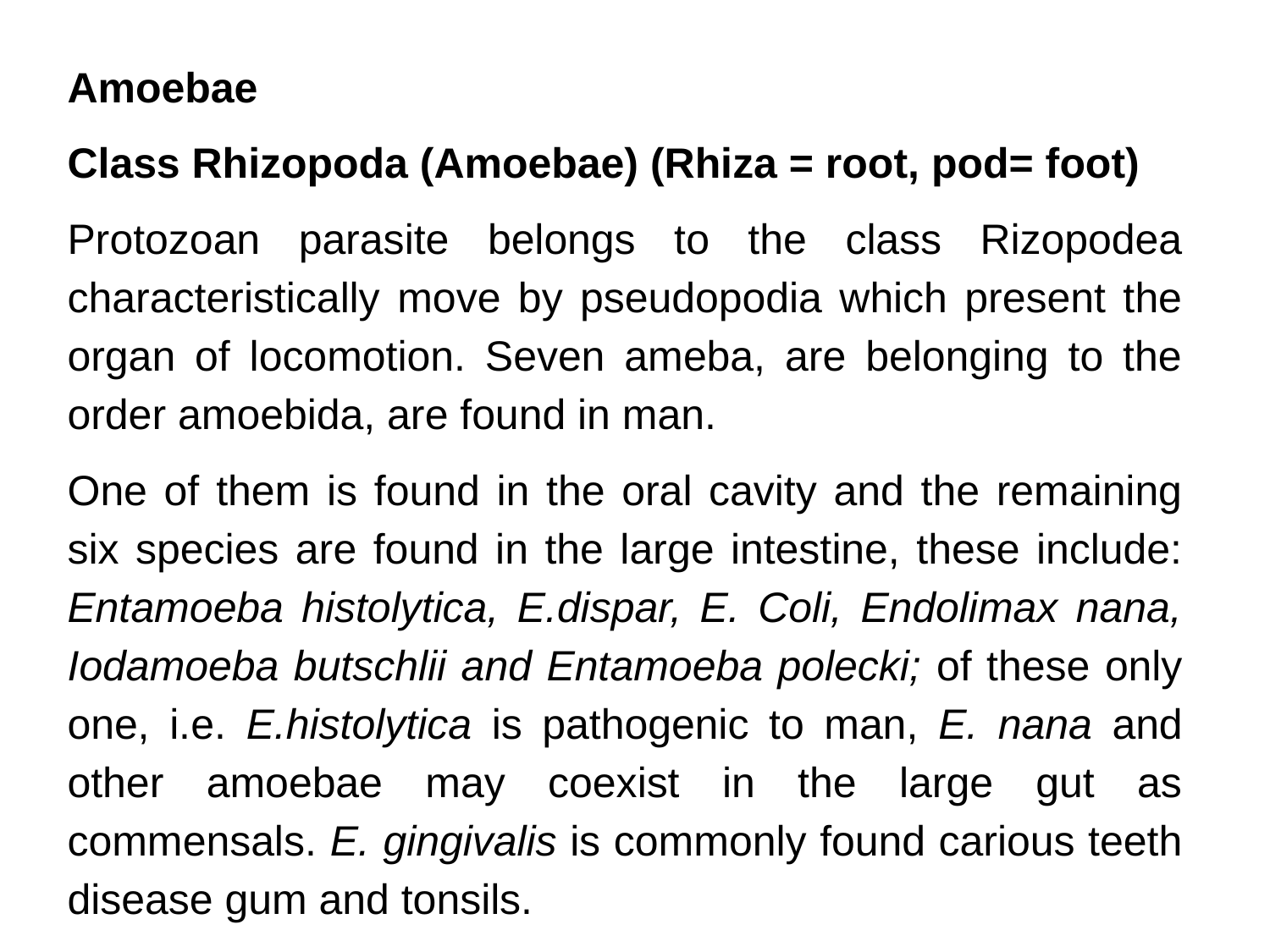

Amoebae
Class Rhizopoda (Amoebae) (Rhiza = root, pod= foot)
Protozoan parasite belongs to the class Rizopodea characteristically move by pseudopodia which present the organ of locomotion. Seven ameba, are belonging to the order amoebida, are found in man.
One of them is found in the oral cavity and the remaining six species are found in the large intestine, these include: Entamoeba histolytica, E.dispar, E. Coli, Endolimax nana, Iodamoeba butschlii and Entamoeba polecki; of these only one, i.e. E.histolytica is pathogenic to man, E. nana and other amoebae may coexist in the large gut as commensals. E. gingivalis is commonly found carious teeth disease gum and tonsils.